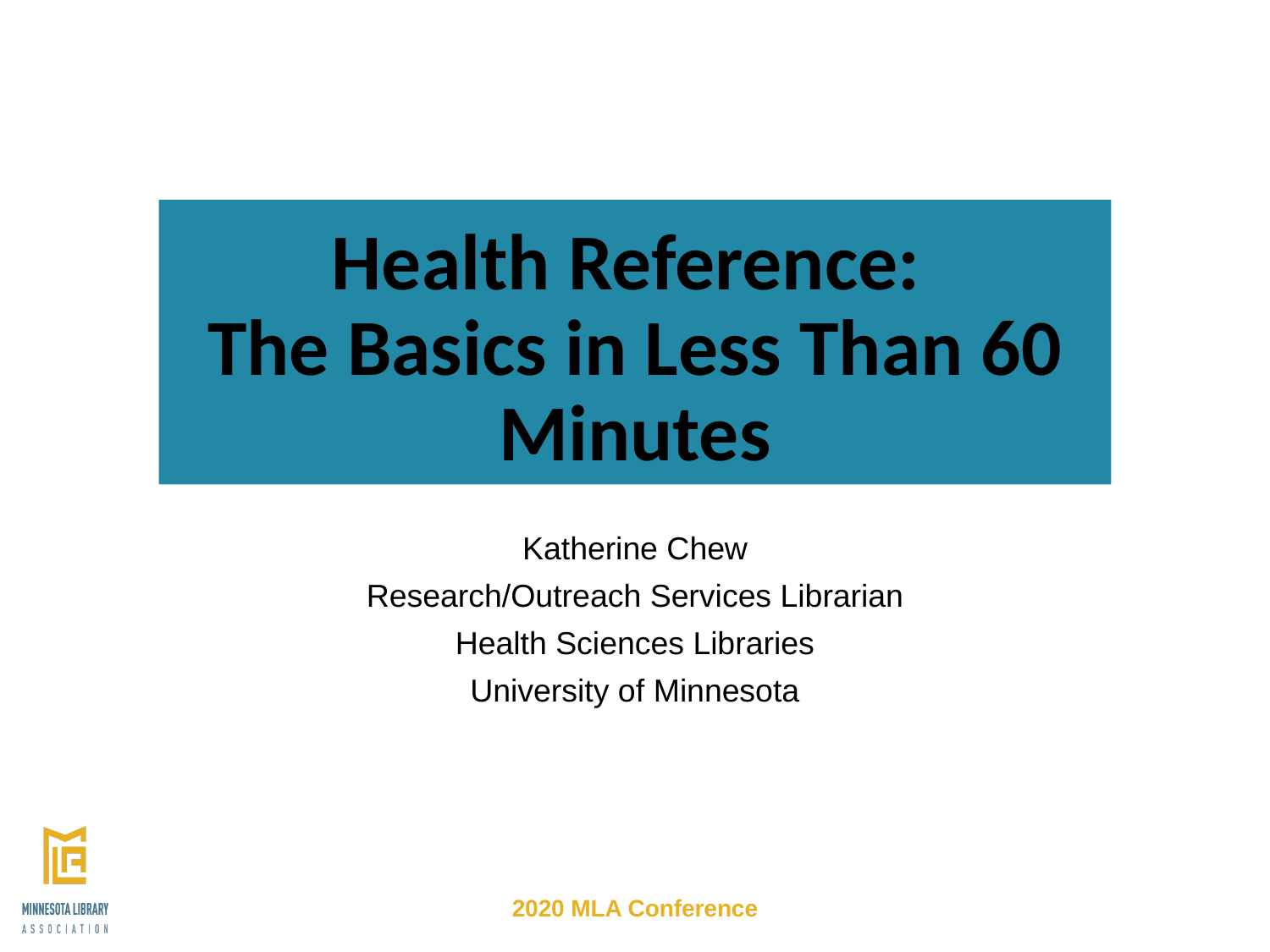

# Health Reference: The Basics in Less Than 60 Minutes
Katherine Chew
Research/Outreach Services Librarian
Health Sciences Libraries
University of Minnesota

2020 MLA Conference